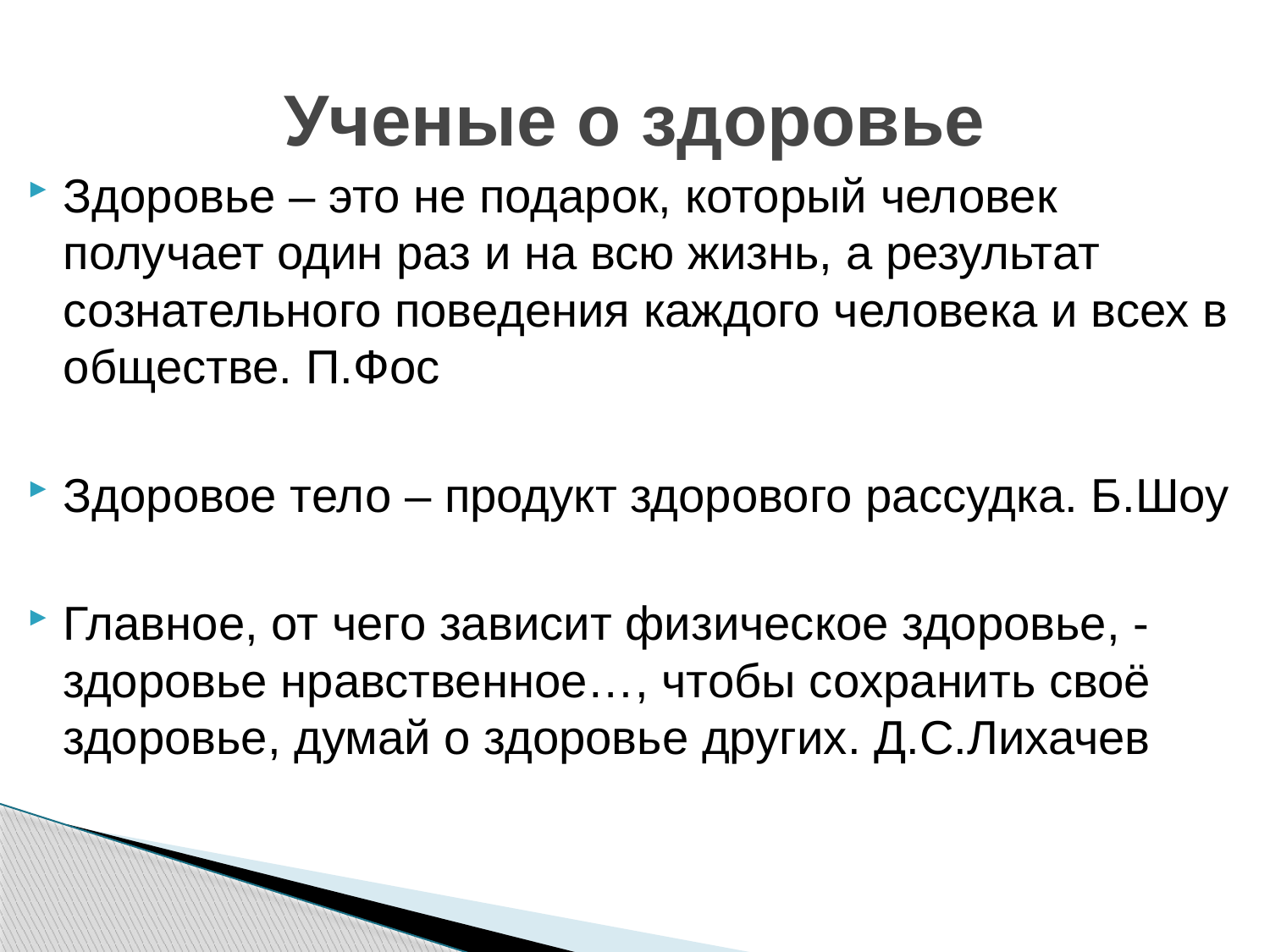

# Ученые о здоровье
Здоровье – это не подарок, который человек получает один раз и на всю жизнь, а результат сознательного поведения каждого человека и всех в обществе. П.Фос

Здоровое тело – продукт здорового рассудка. Б.Шоу

Главное, от чего зависит физическое здоровье, - здоровье нравственное…, чтобы сохранить своё здоровье, думай о здоровье других. Д.С.Лихачев